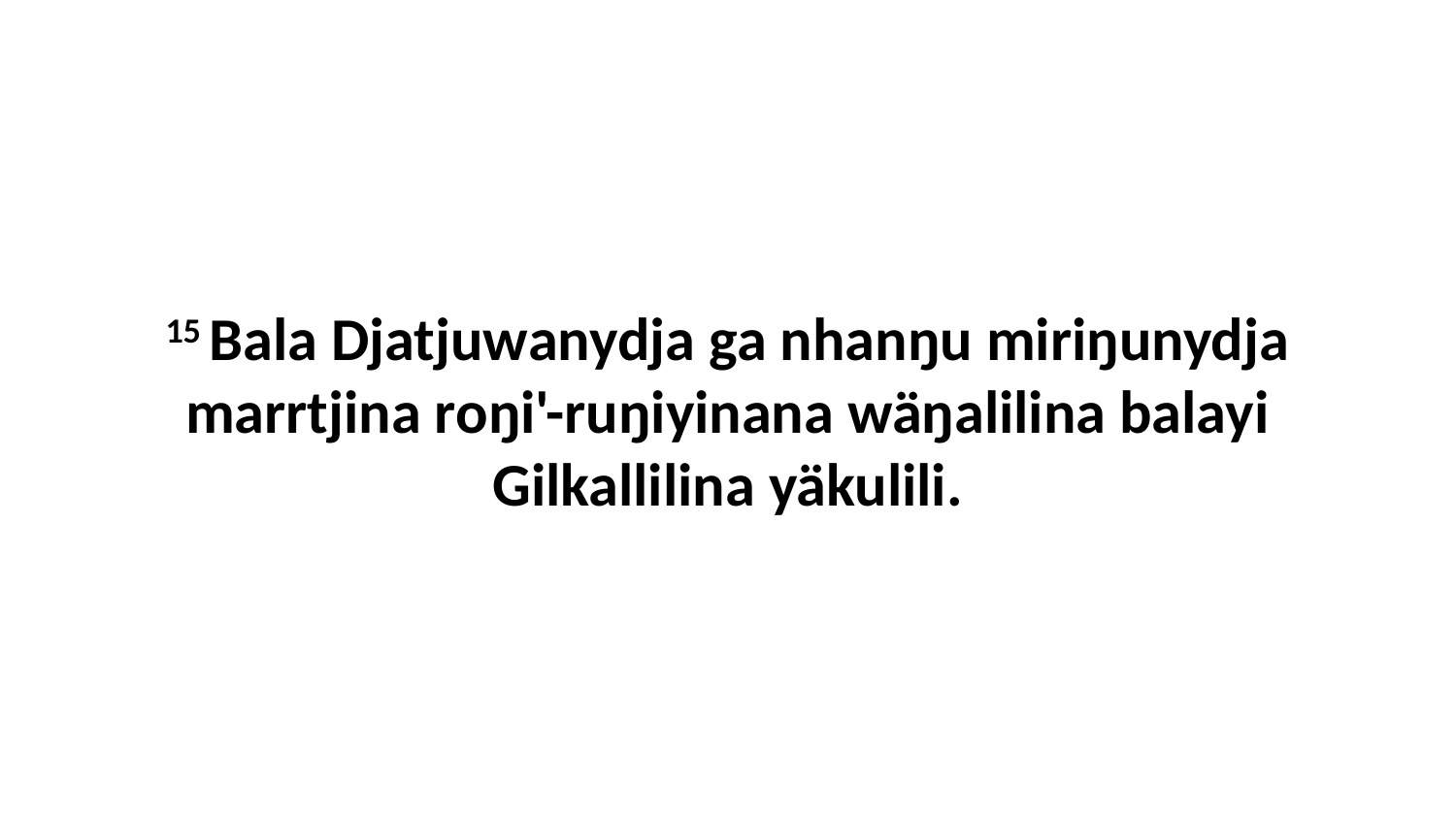

15 Bala Djatjuwanydja ga nhanŋu miriŋunydja marrtjina roŋi'-ruŋiyinana wäŋalilina balayi Gilkallilina yäkulili.